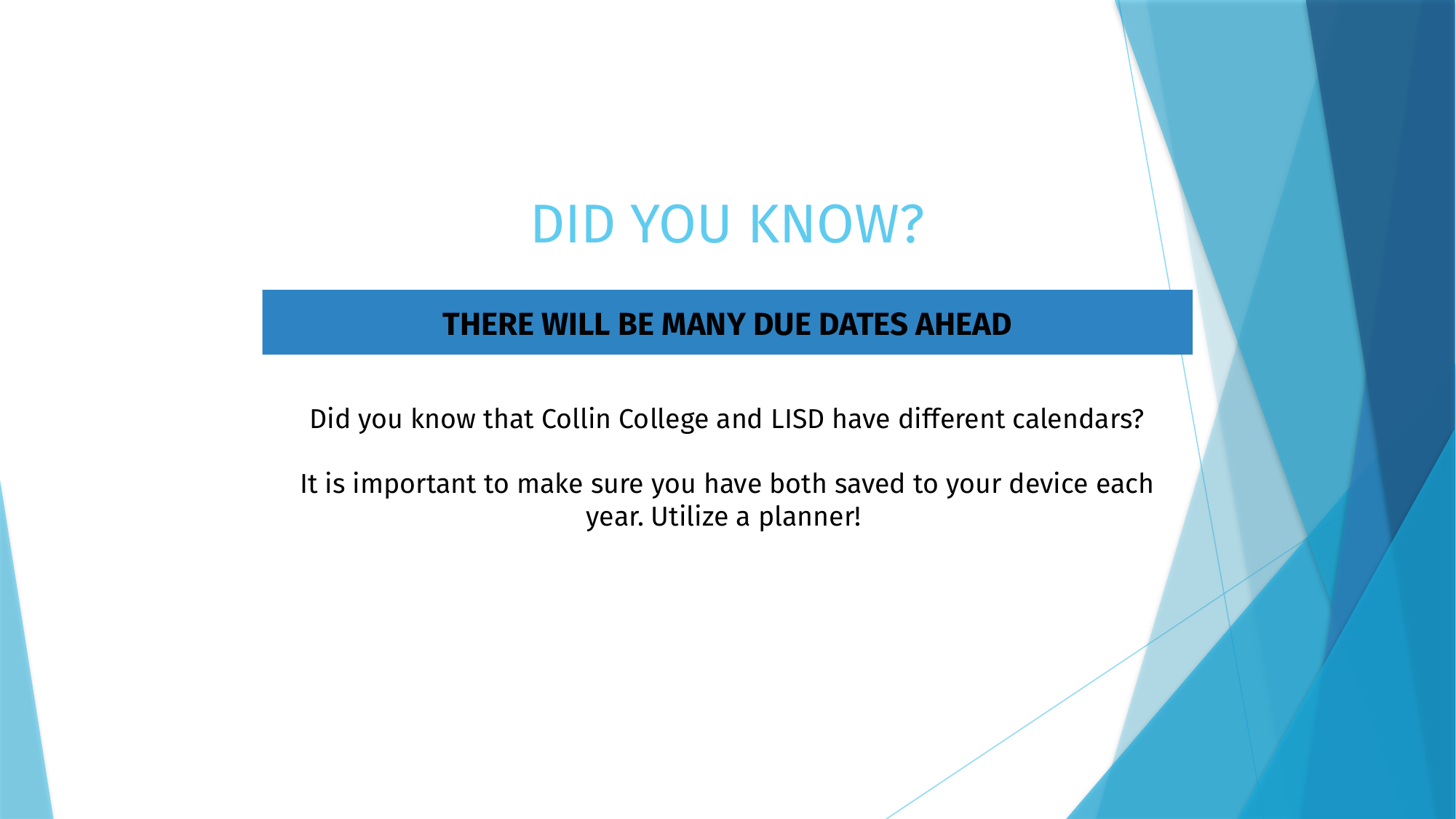

# DID YOU KNOW?
THERE WILL BE MANY DUE DATES AHEAD
Did you know that Collin College and LISD have different calendars?
It is important to make sure you have both saved to your device each year. Utilize a planner!